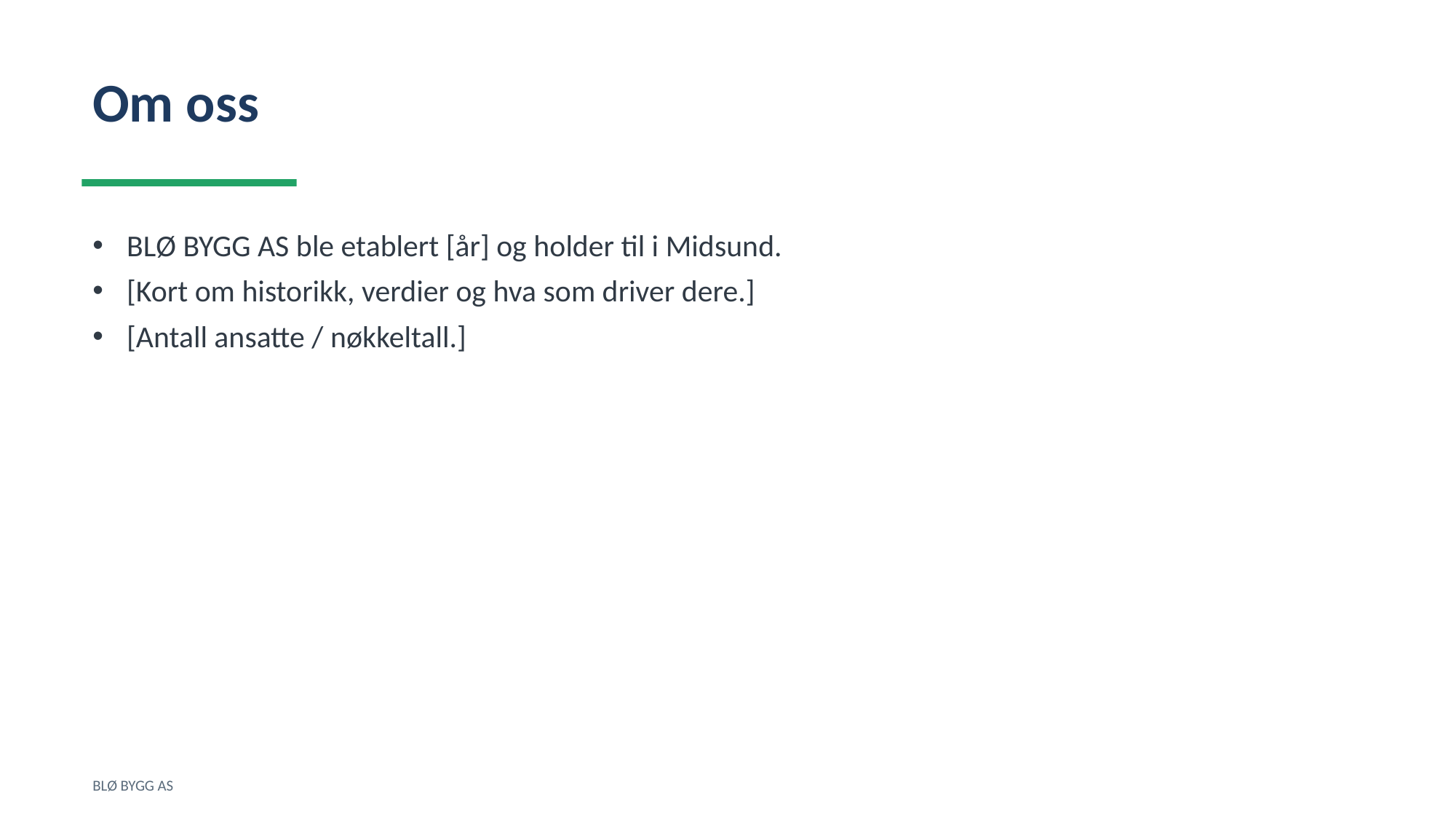

Om oss

BLØ BYGG AS ble etablert [år] og holder til i Midsund.
[Kort om historikk, verdier og hva som driver dere.]
[Antall ansatte / nøkkeltall.]
BLØ BYGG AS